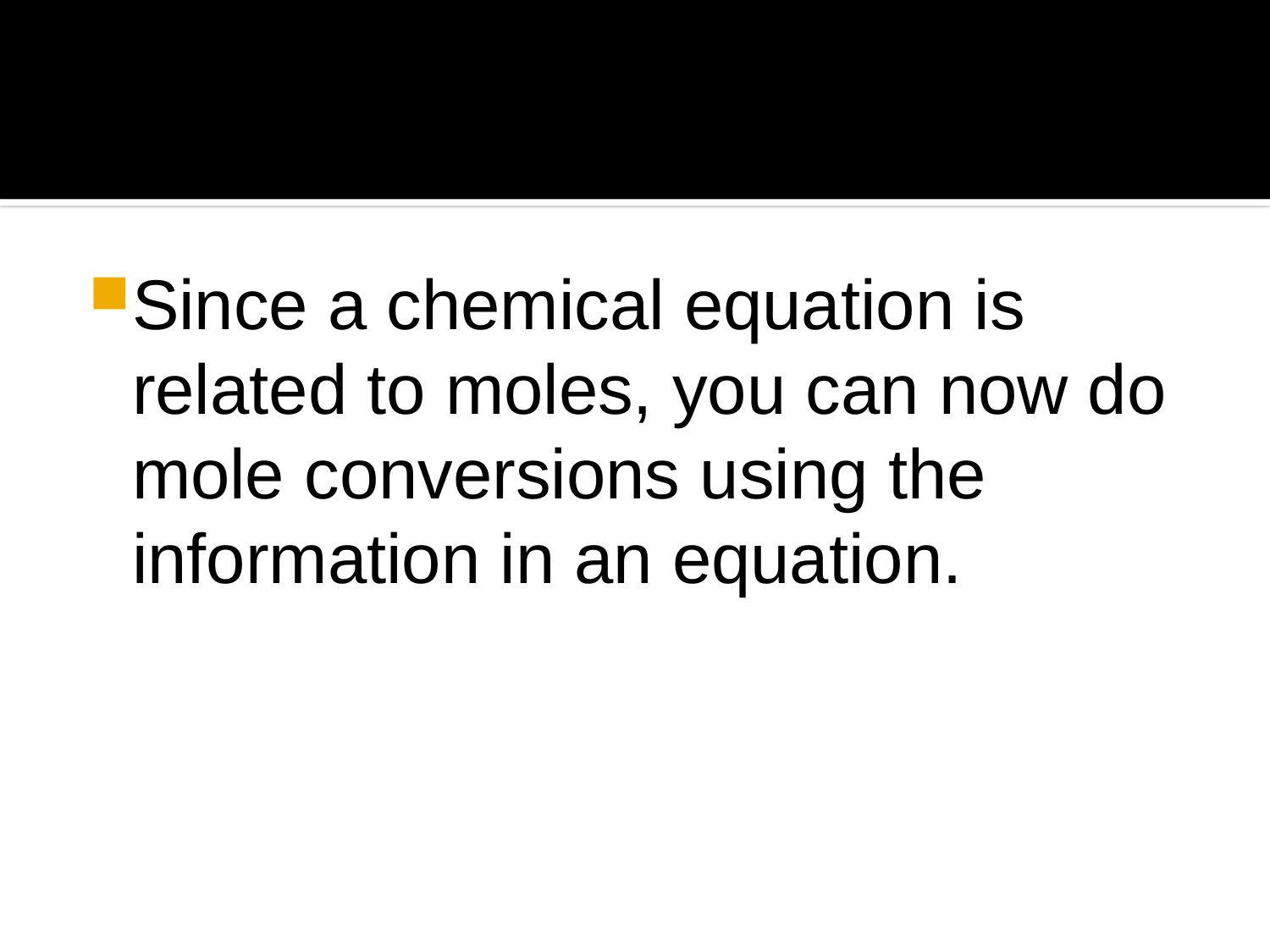

#
Since a chemical equation is related to moles, you can now do mole conversions using the information in an equation.